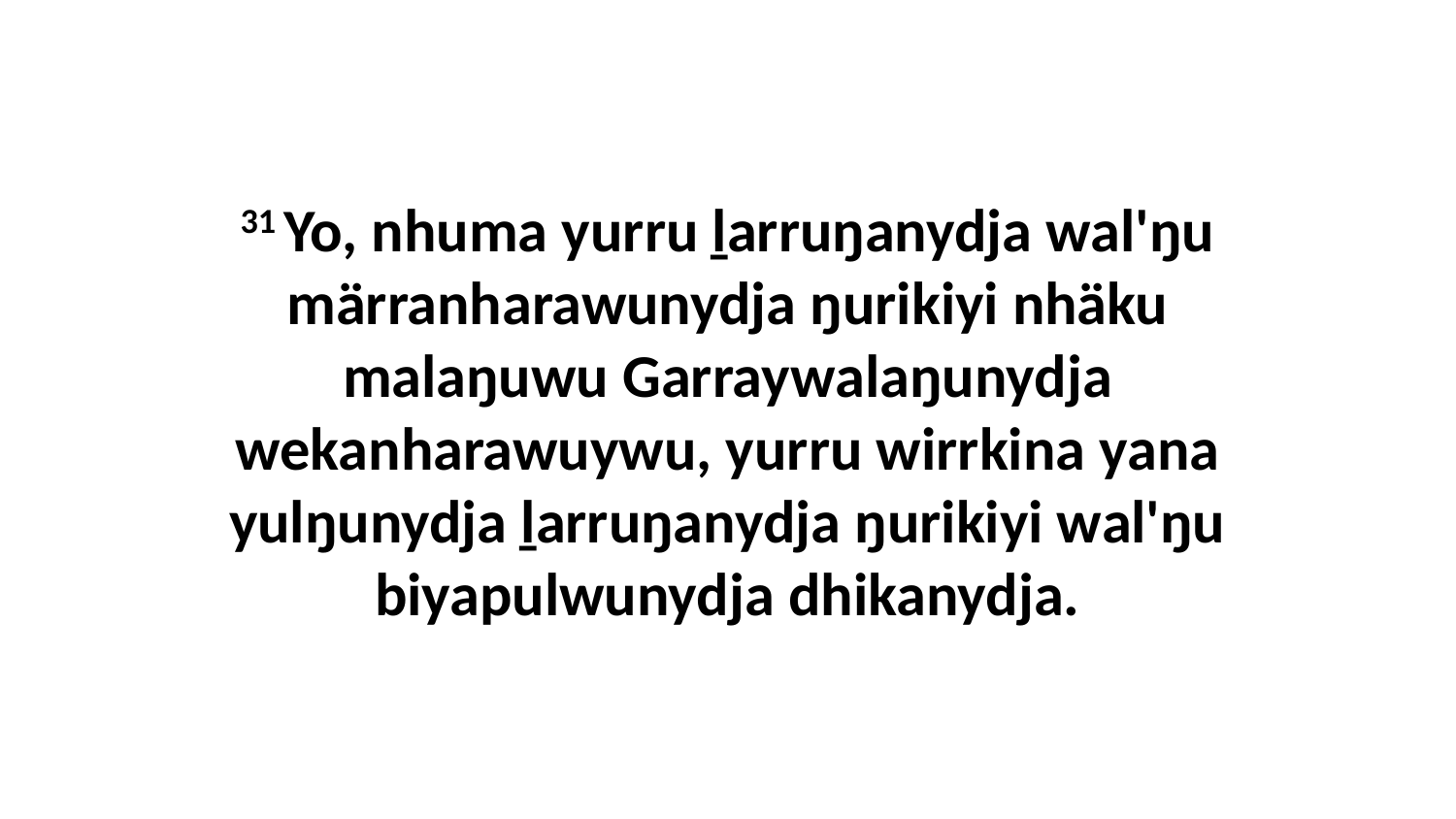

31 Yo, nhuma yurru ḻarruŋanydja wal'ŋu märranharawunydja ŋurikiyi nhäku malaŋuwu Garraywalaŋunydja wekanharawuywu, yurru wirrkina yana yulŋunydja ḻarruŋanydja ŋurikiyi wal'ŋu biyapulwunydja dhikanydja.